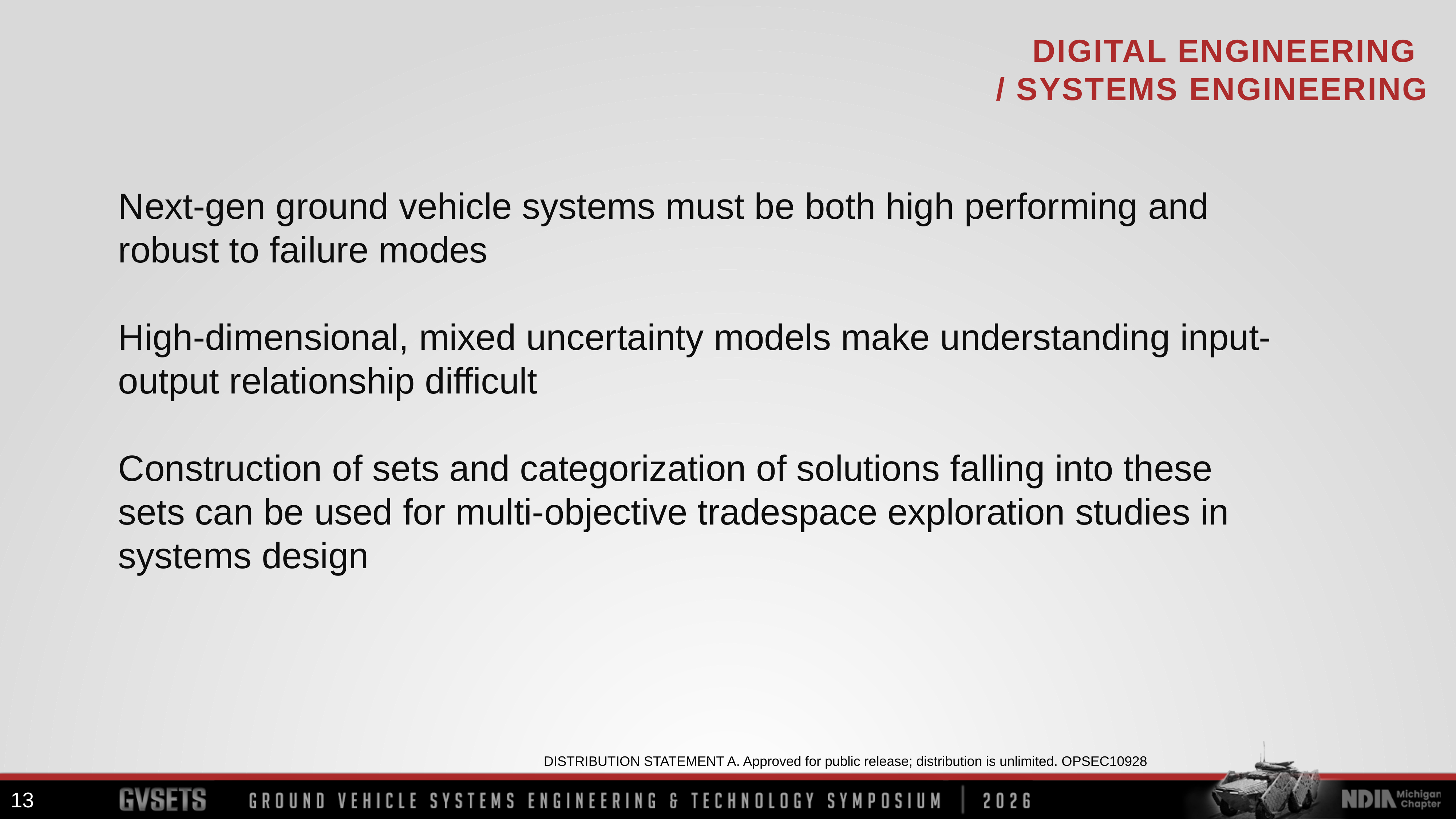

Next-gen ground vehicle systems must be both high performing and robust to failure modes

High-dimensional, mixed uncertainty models make understanding input-output relationship difficult

Construction of sets and categorization of solutions falling into these sets can be used for multi-objective tradespace exploration studies in systems design
13